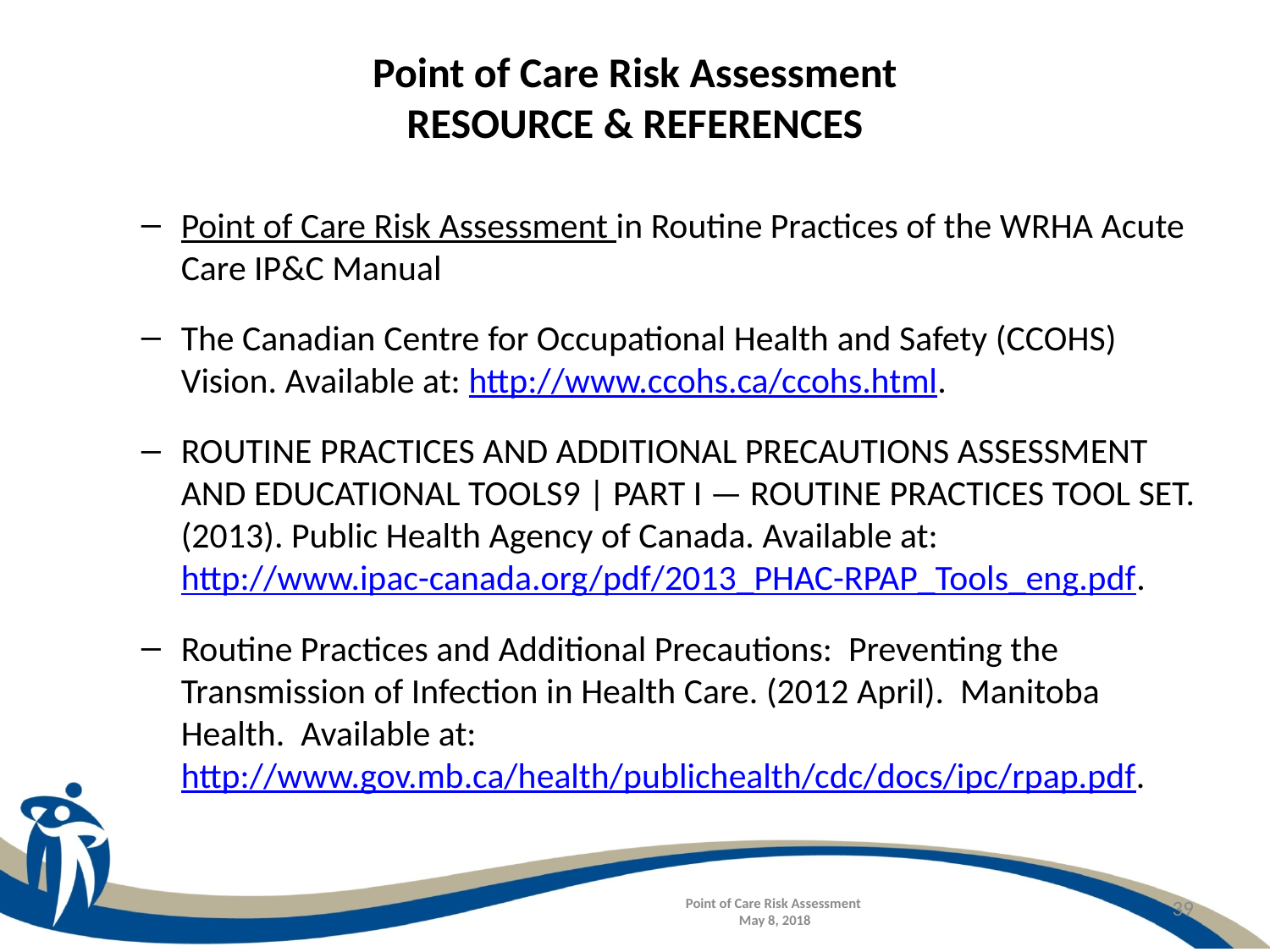

# Point of Care Risk Assessment Resource & References
Point of Care Risk Assessment in Routine Practices of the WRHA Acute Care IP&C Manual
The Canadian Centre for Occupational Health and Safety (CCOHS) Vision. Available at: http://www.ccohs.ca/ccohs.html.
ROUTINE PRACTICES AND ADDITIONAL PRECAUTIONS ASSESSMENT AND EDUCATIONAL TOOLS9 | PART I — ROUTINE PRACTICES TOOL SET. (2013). Public Health Agency of Canada. Available at:
http://www.ipac-canada.org/pdf/2013_PHAC-RPAP_Tools_eng.pdf.
Routine Practices and Additional Precautions:  Preventing the Transmission of Infection in Health Care. (2012 April).  Manitoba Health.  Available at: http://www.gov.mb.ca/health/publichealth/cdc/docs/ipc/rpap.pdf.

39
Point of Care Risk Assessment
May 8, 2018